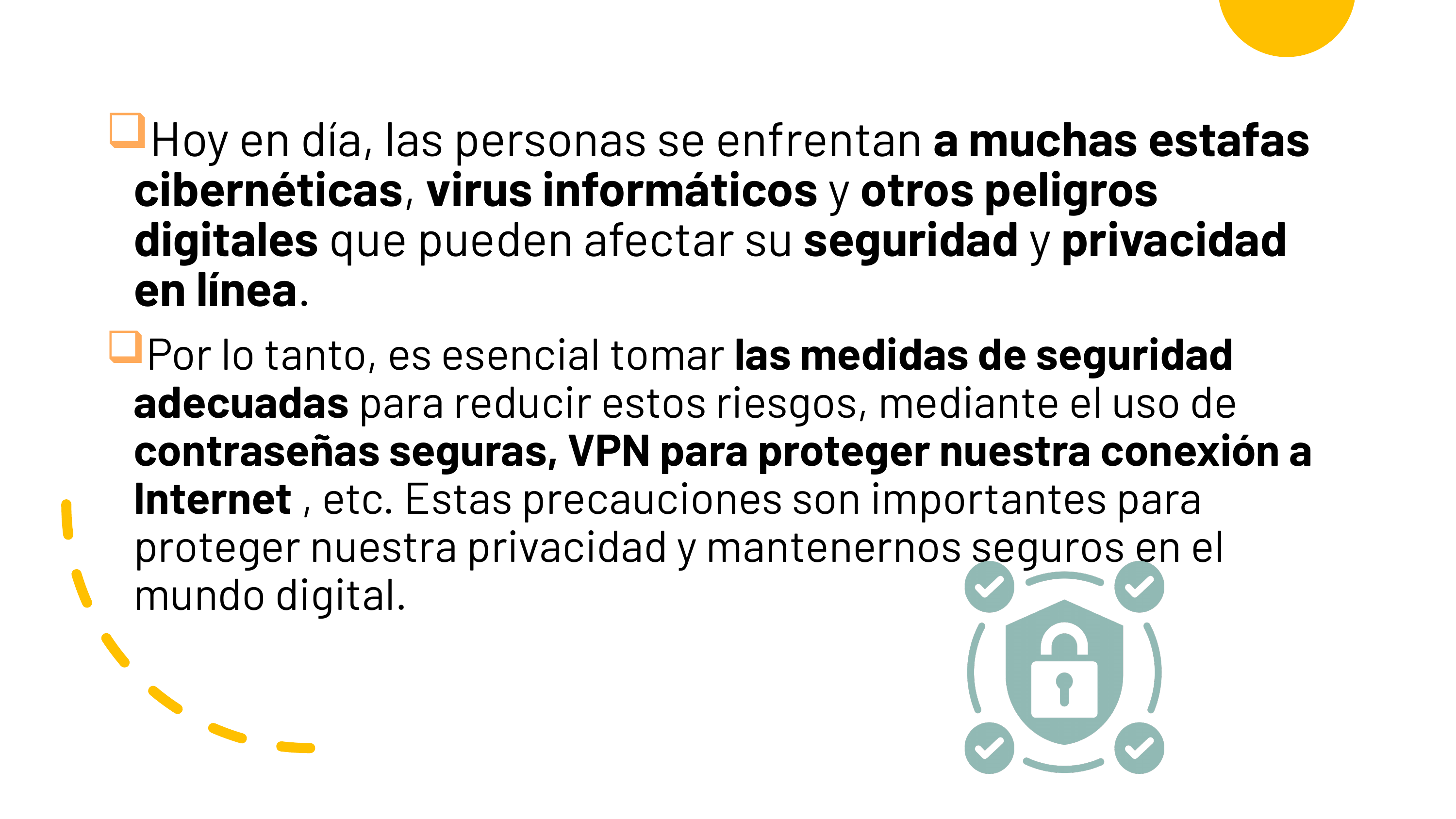

Hoy en día, las personas se enfrentan a muchas estafas cibernéticas, virus informáticos y otros peligros digitales que pueden afectar su seguridad y privacidad en línea.
Por lo tanto, es esencial tomar las medidas de seguridad adecuadas para reducir estos riesgos, mediante el uso de contraseñas seguras, VPN para proteger nuestra conexión a Internet , etc. Estas precauciones son importantes para proteger nuestra privacidad y mantenernos seguros en el mundo digital.